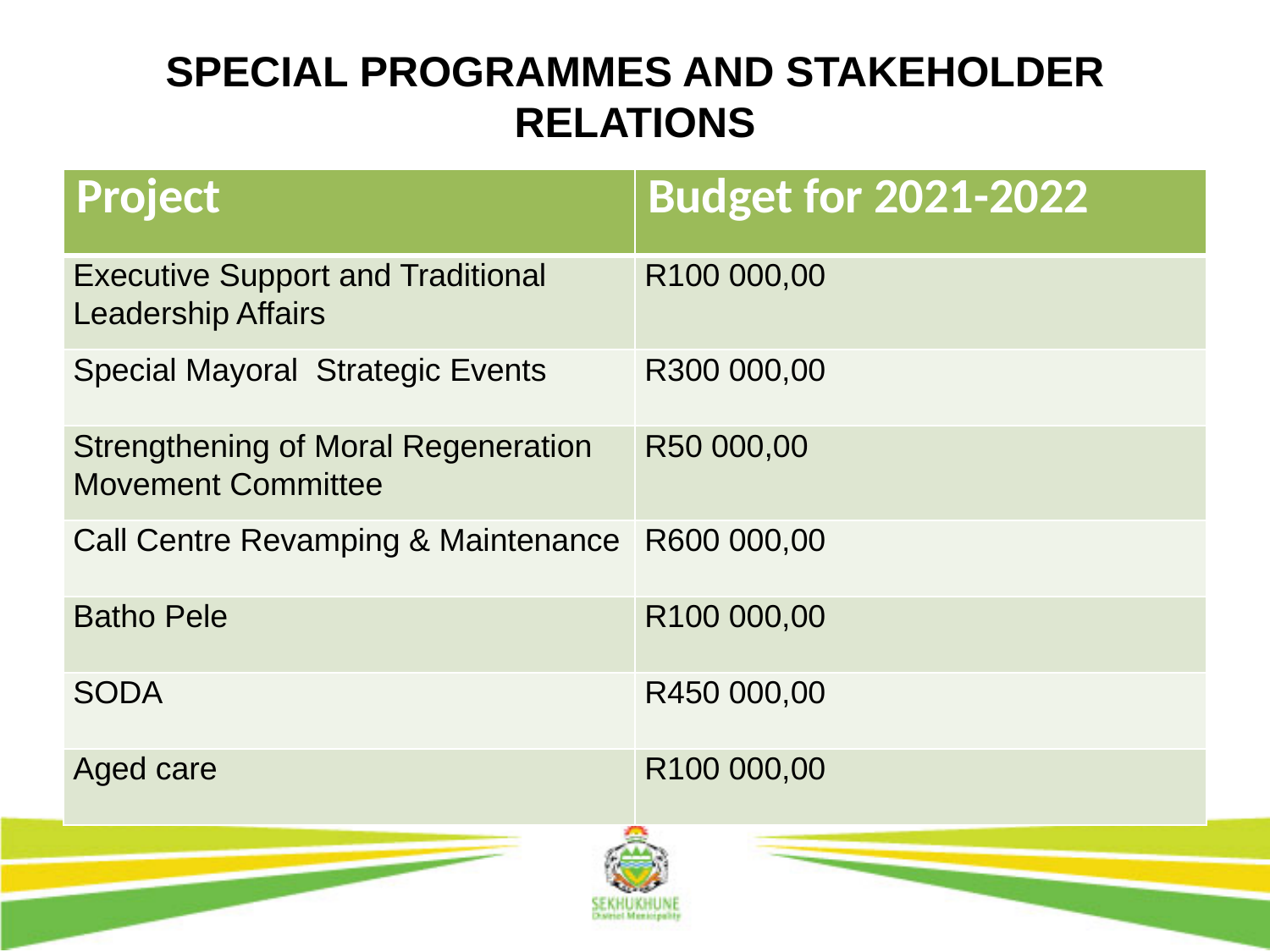

# SPECIAL PROGRAMMES AND STAKEHOLDER RELATIONS
| Project | Budget for 2021-2022 |
| --- | --- |
| Executive Support and Traditional Leadership Affairs | R100 000,00 |
| Special Mayoral Strategic Events | R300 000,00 |
| Strengthening of Moral Regeneration Movement Committee | R50 000,00 |
| Call Centre Revamping & Maintenance | R600 000,00 |
| Batho Pele | R100 000,00 |
| SODA | R450 000,00 |
| Aged care | R100 000,00 |